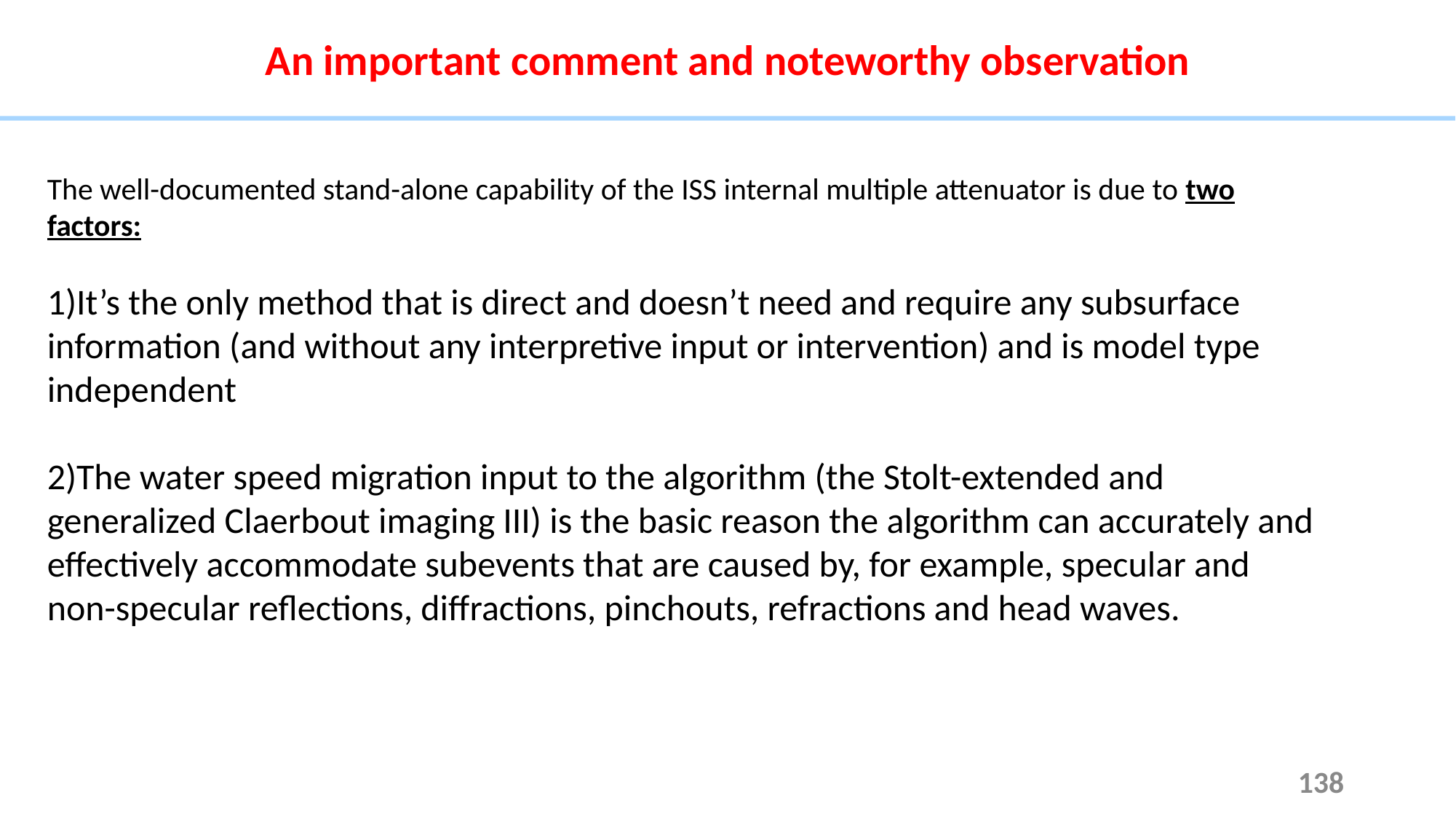

An important comment and noteworthy observation

The well-documented stand-alone capability of the ISS internal multiple attenuator is due to two factors:

It’s the only method that is direct and doesn’t need and require any subsurface information (and without any interpretive input or intervention) and is model type independent

The water speed migration input to the algorithm (the Stolt-extended and generalized Claerbout imaging III) is the basic reason the algorithm can accurately and effectively accommodate subevents that are caused by, for example, specular and non-specular reflections, diffractions, pinchouts, refractions and head waves.
138